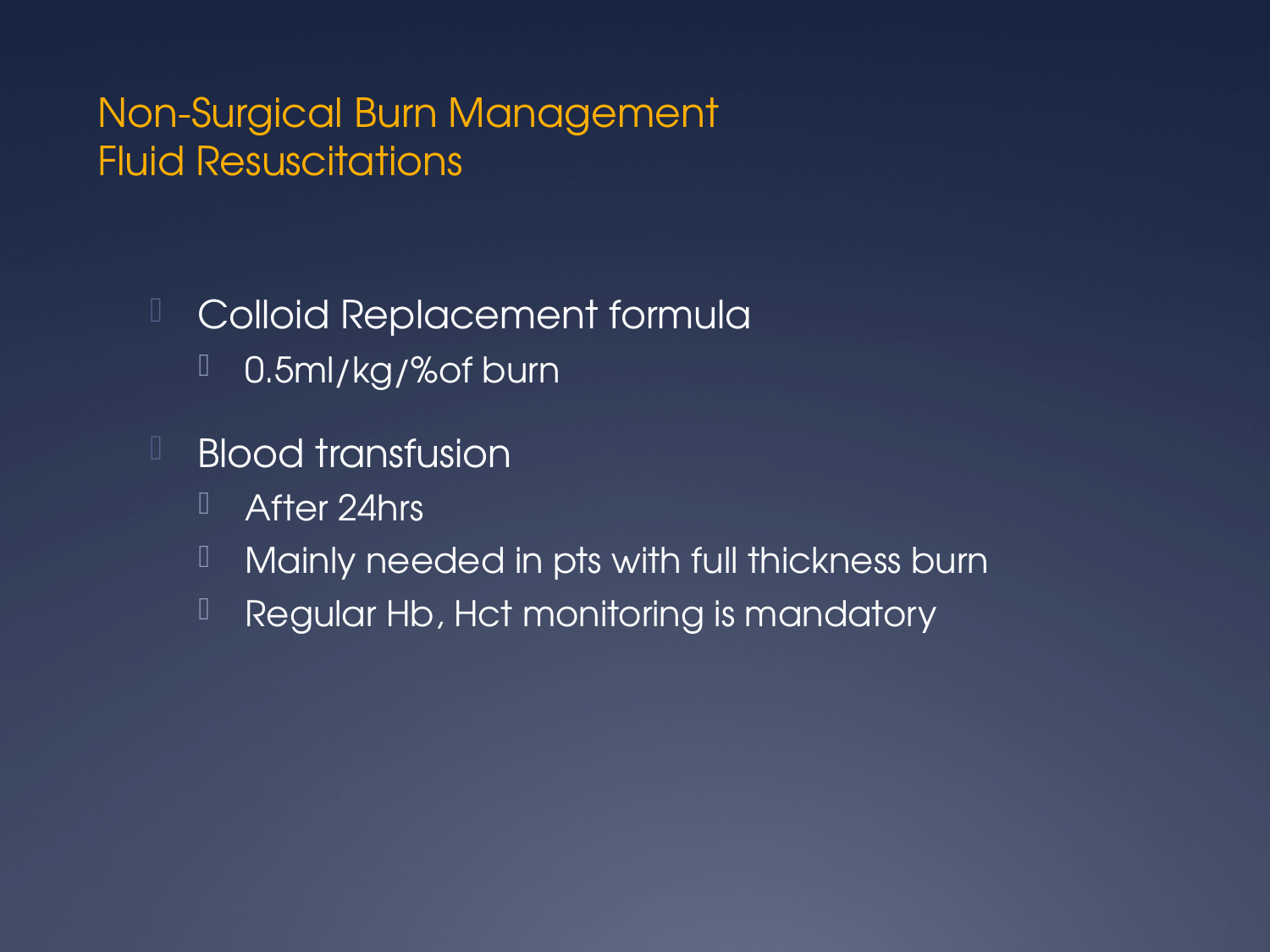

# Non-Surgical Burn Management Fluid Resuscitations
Colloid Replacement formula
0.5ml/kg/%of burn
Blood transfusion
After 24hrs
Mainly needed in pts with full thickness burn
Regular Hb, Hct monitoring is mandatory